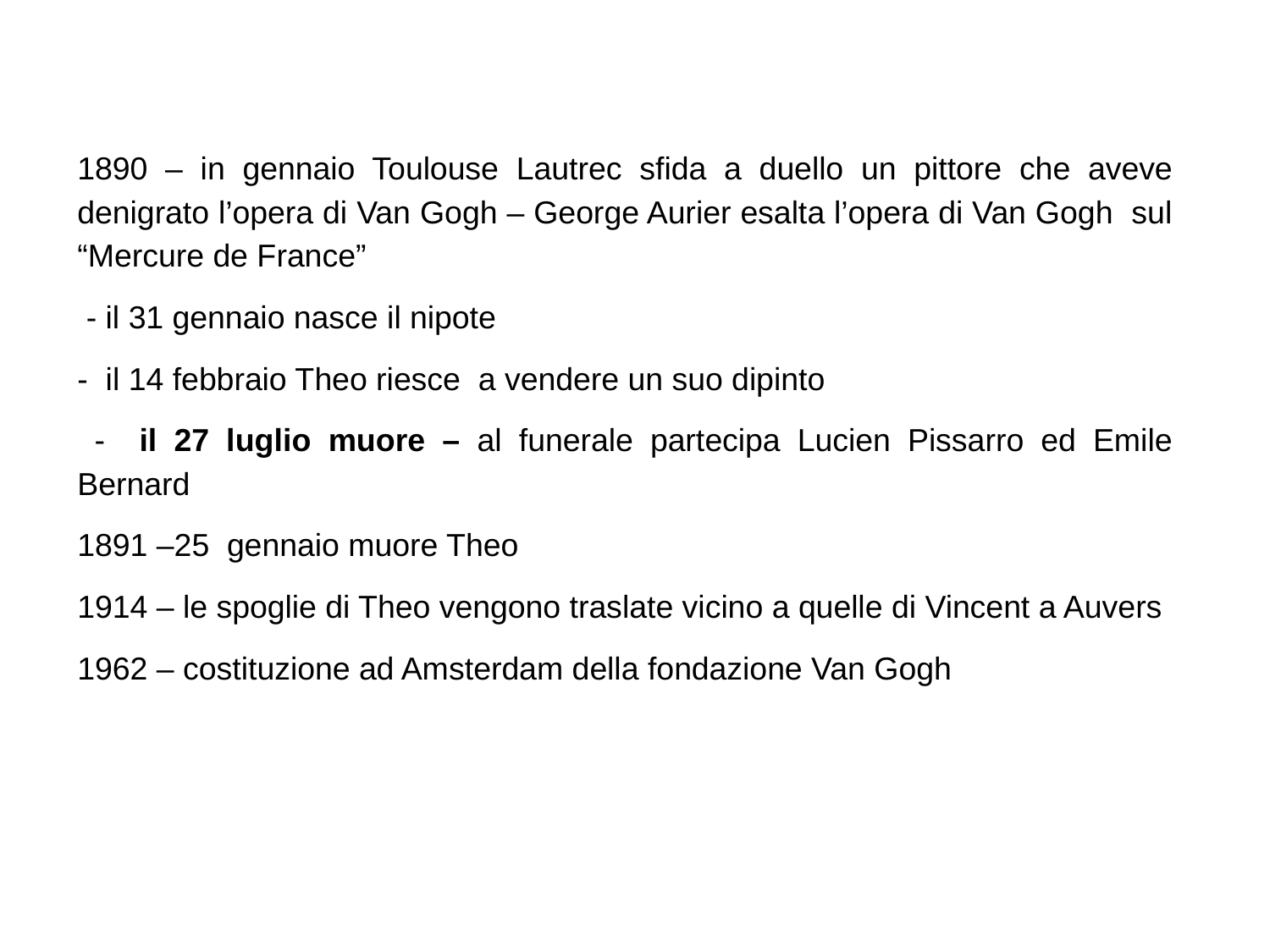

1890 – in gennaio Toulouse Lautrec sfida a duello un pittore che aveve denigrato l’opera di Van Gogh – George Aurier esalta l’opera di Van Gogh  sul “Mercure de France”
 - il 31 gennaio nasce il nipote
-  il 14 febbraio Theo riesce  a vendere un suo dipinto
 -  il 27 luglio muore – al funerale partecipa Lucien Pissarro ed Emile Bernard
1891 –25  gennaio muore Theo
1914 – le spoglie di Theo vengono traslate vicino a quelle di Vincent a Auvers
1962 – costituzione ad Amsterdam della fondazione Van Gogh